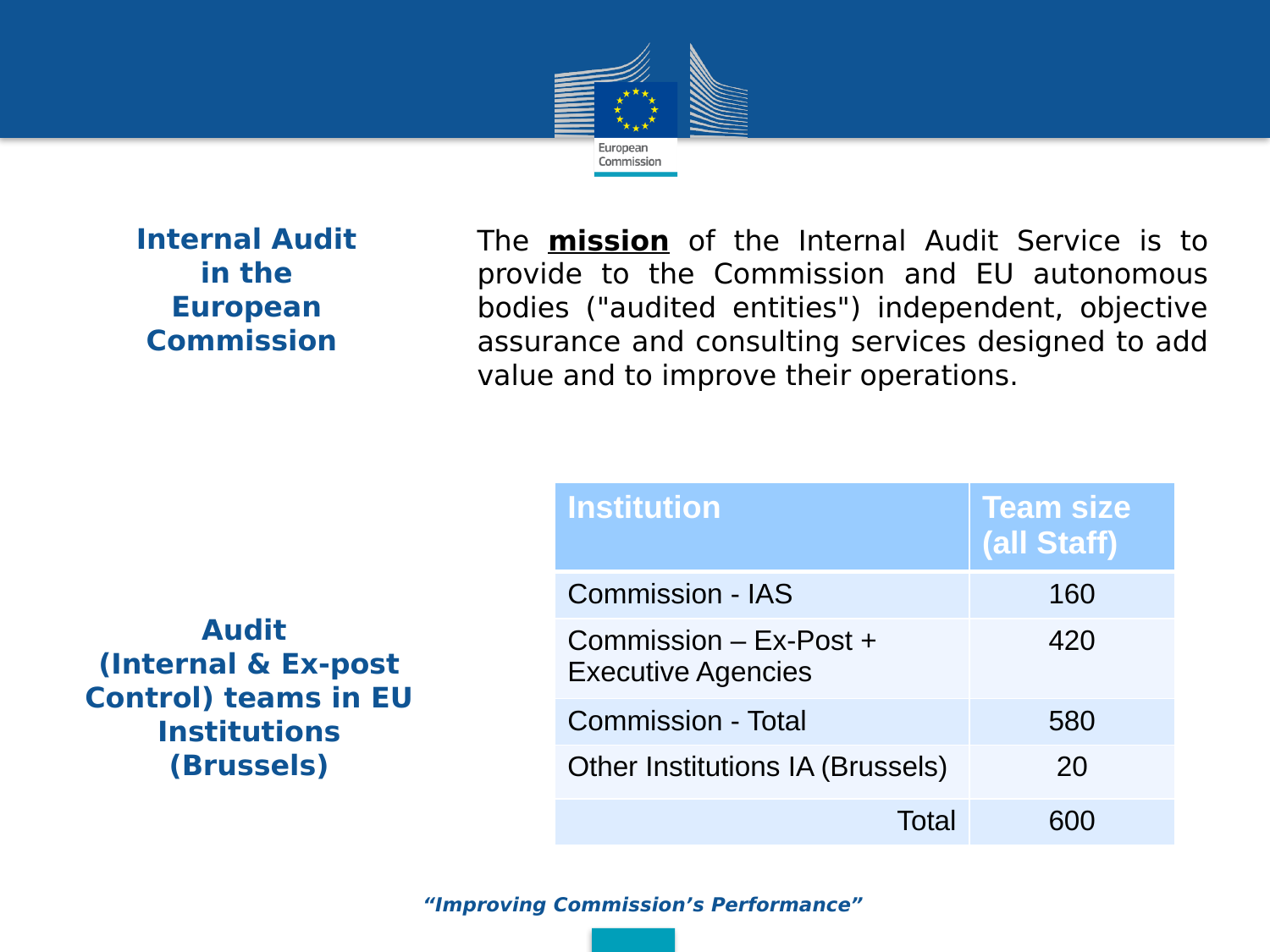

Internal Audit in the European Commission
The mission of the Internal Audit Service is to provide to the Commission and EU autonomous bodies ("audited entities") independent, objective assurance and consulting services designed to add value and to improve their operations.

| Institution | Team size (all Staff) |
| --- | --- |
| Commission - IAS | 160 |
| Commission – Ex-Post + Executive Agencies | 420 |
| Commission - Total | 580 |
| Other Institutions IA (Brussels) | 20 |
| Total | 600 |
Audit
(Internal & Ex-post Control) teams in EU Institutions (Brussels)
 “Improving Commission’s Performance”